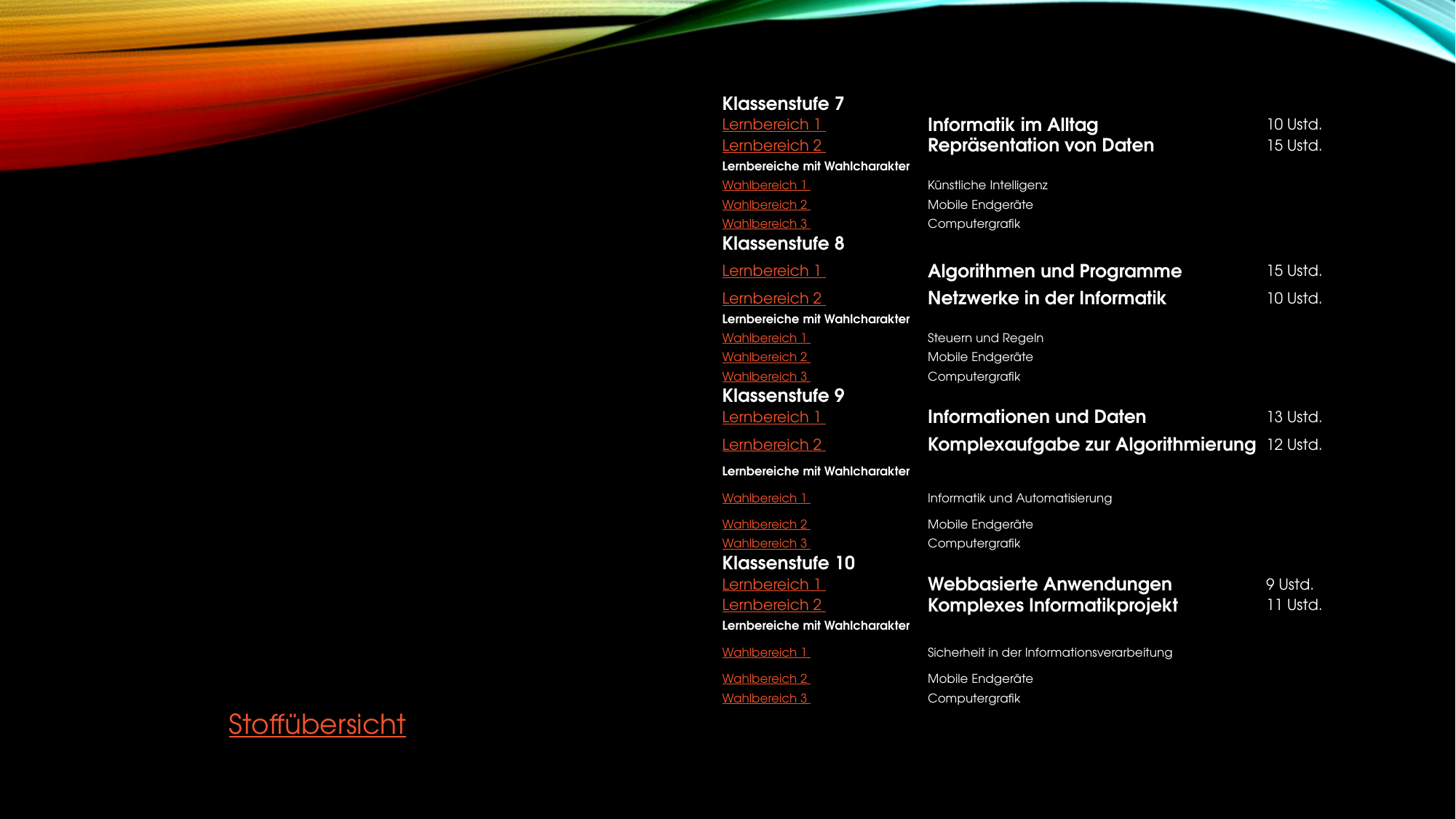

| Klassenstufe 7 |  |  |
| --- | --- | --- |
| Lernbereich 1 | Informatik im Alltag | 10 Ustd. |
| Lernbereich 2 | Repräsentation von Daten | 15 Ustd. |
| Lernbereiche mit Wahlcharakter |  |  |
| Wahlbereich 1 | Künstliche Intelligenz |  |
| Wahlbereich 2 | Mobile Endgeräte |  |
| Wahlbereich 3 | Computergrafik |  |
| Klassenstufe 8 |  |  |
| Lernbereich 1 | Algorithmen und Programme | 15 Ustd. |
| Lernbereich 2 | Netzwerke in der Informatik | 10 Ustd. |
| Lernbereiche mit Wahlcharakter |  |  |
| Wahlbereich 1 | Steuern und Regeln |  |
| Wahlbereich 2 | Mobile Endgeräte |  |
| Wahlbereich 3 | Computergrafik |  |
| Klassenstufe 9 |  |  |
| Lernbereich 1 | Informationen und Daten | 13 Ustd. |
| Lernbereich 2 | Komplexaufgabe zur Algorithmierung | 12 Ustd. |
| Lernbereiche mit Wahlcharakter |  |  |
| Wahlbereich 1 | Informatik und Automatisierung |  |
| Wahlbereich 2 | Mobile Endgeräte |  |
| Wahlbereich 3 | Computergrafik |  |
| Klassenstufe 10 |  |  |
| Lernbereich 1 | Webbasierte Anwendungen | 9 Ustd. |
| Lernbereich 2 | Komplexes Informatikprojekt | 11 Ustd. |
| Lernbereiche mit Wahlcharakter |  |  |
| Wahlbereich 1 | Sicherheit in der Informationsverarbeitung |  |
| Wahlbereich 2 | Mobile Endgeräte |  |
| Wahlbereich 3 | Computergrafik |  |
Stoffübersicht